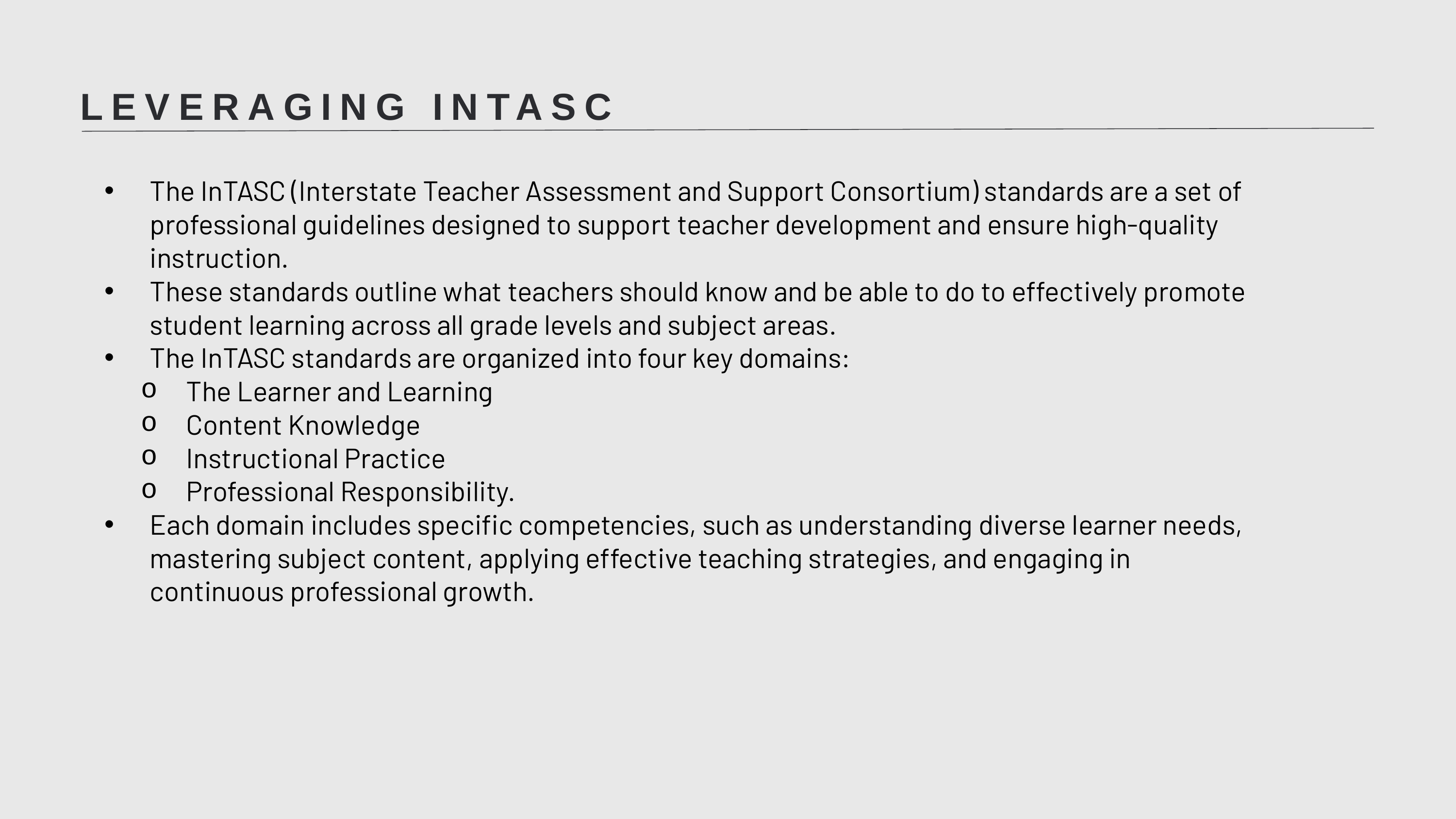

LEVERAGING INTASC

The InTASC (Interstate Teacher Assessment and Support Consortium) standards are a set of professional guidelines designed to support teacher development and ensure high-quality instruction.
These standards outline what teachers should know and be able to do to effectively promote student learning across all grade levels and subject areas.
The InTASC standards are organized into four key domains:
The Learner and Learning
Content Knowledge
Instructional Practice
Professional Responsibility.
Each domain includes specific competencies, such as understanding diverse learner needs, mastering subject content, applying effective teaching strategies, and engaging in continuous professional growth.